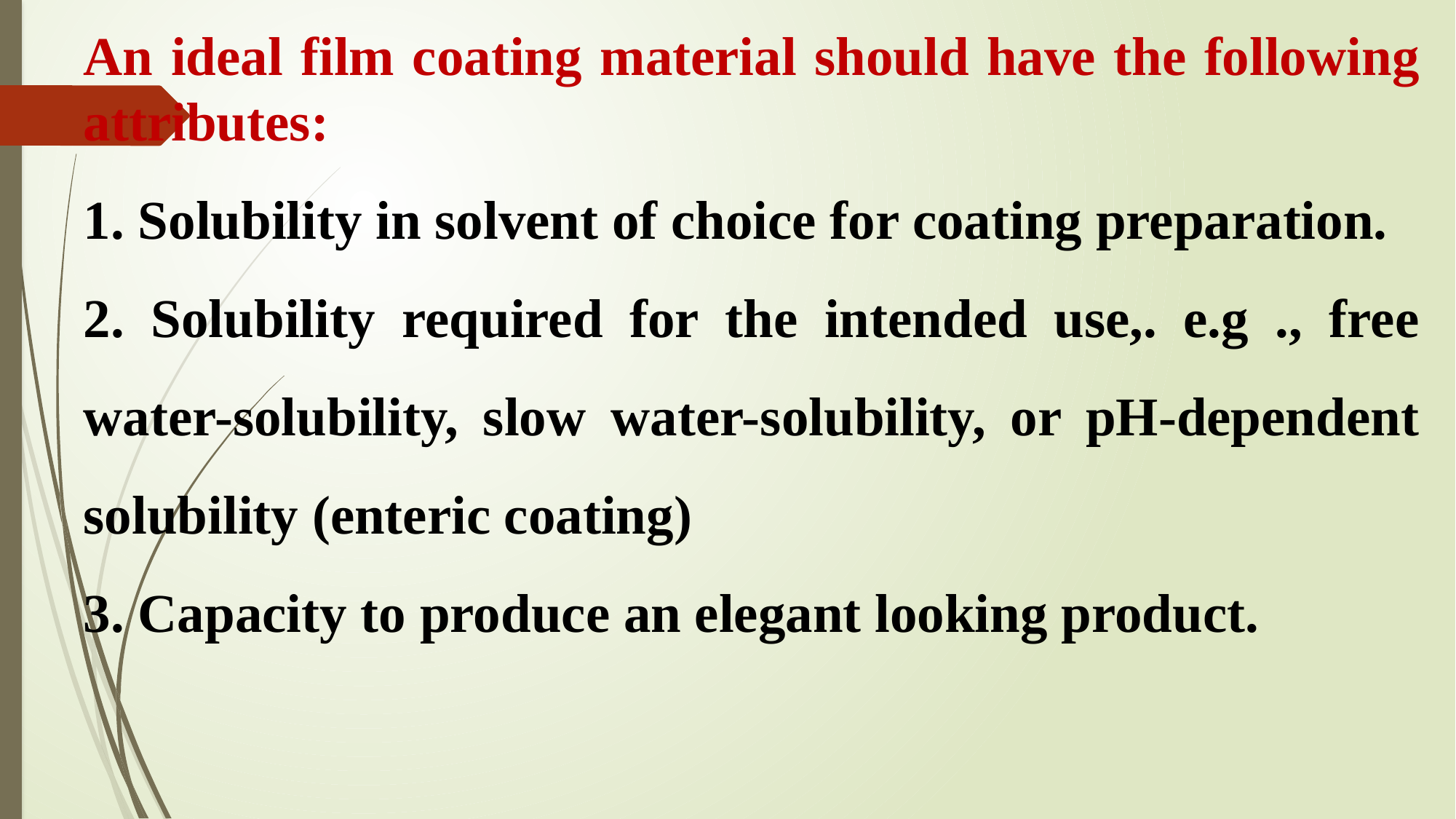

An ideal film coating material should have the following attributes:
1. Solubility in solvent of choice for coating preparation.
2. Solubility required for the intended use,. e.g ., free water-solubility, slow water-solubility, or pH-dependent solubility (enteric coating)
3. Capacity to produce an elegant looking product.